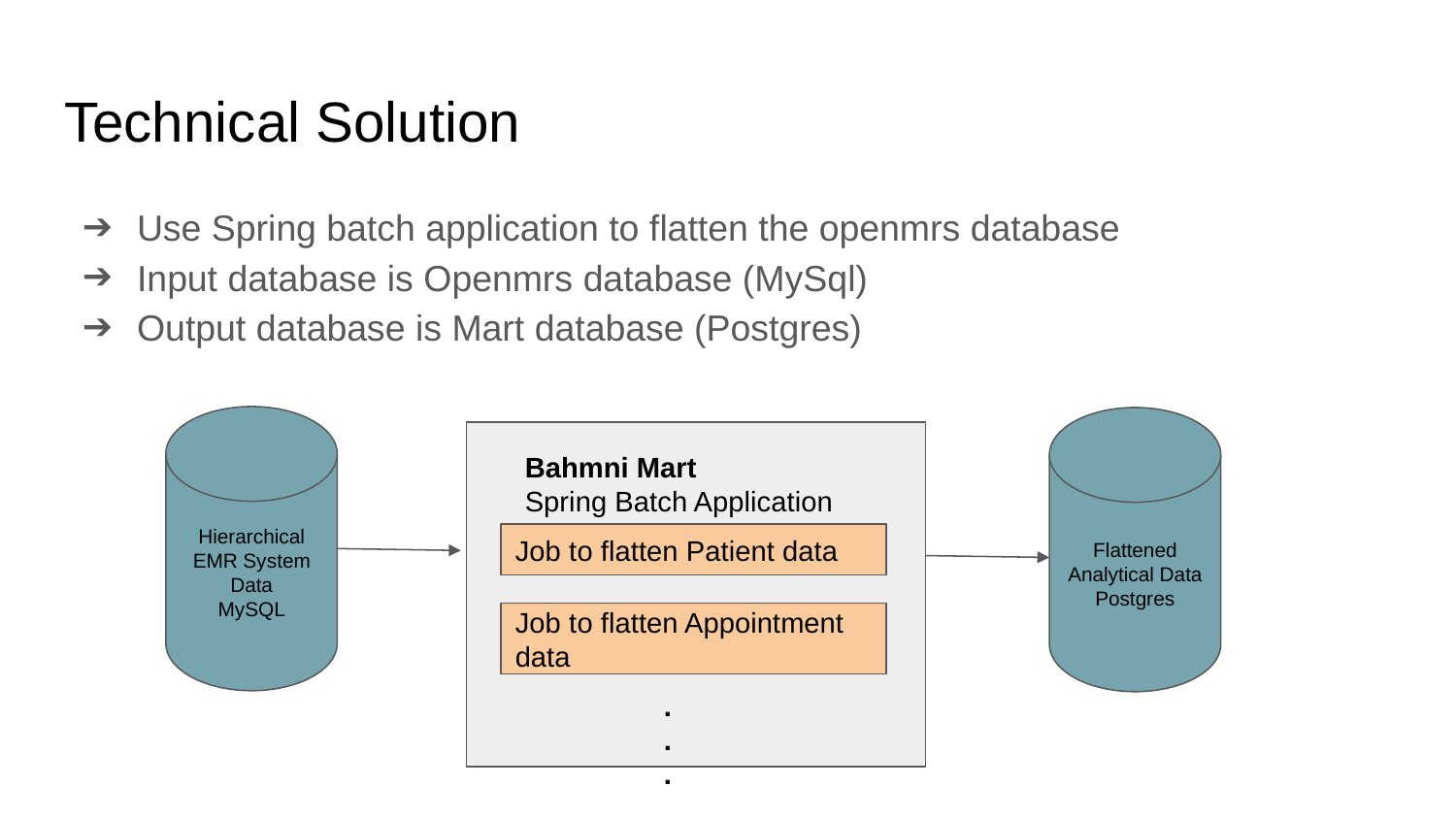

# Technical Solution
Use Spring batch application to flatten the openmrs database
Input database is Openmrs database (MySql)
Output database is Mart database (Postgres)
Hierarchical
EMR System Data
MySQL
Flattened Analytical Data
Postgres

Bahmni Mart
Spring Batch Application
Job to flatten Patient data
Job to flatten Appointment data
.
.
.